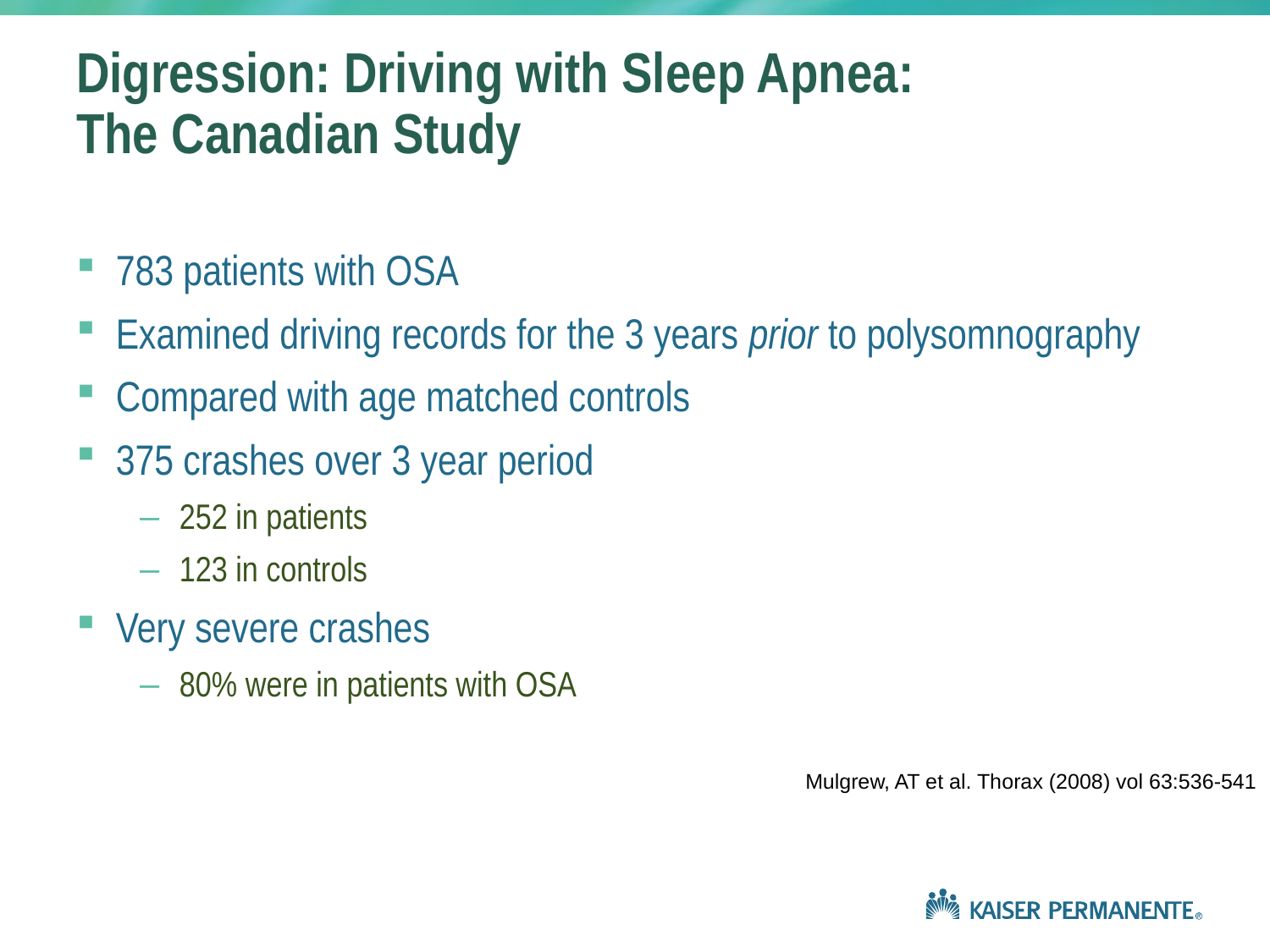

# Digression: Driving with Sleep Apnea: The Canadian Study
783 patients with OSA
Examined driving records for the 3 years prior to polysomnography
Compared with age matched controls
375 crashes over 3 year period
252 in patients
123 in controls
Very severe crashes
80% were in patients with OSA
Mulgrew, AT et al. Thorax (2008) vol 63:536-541